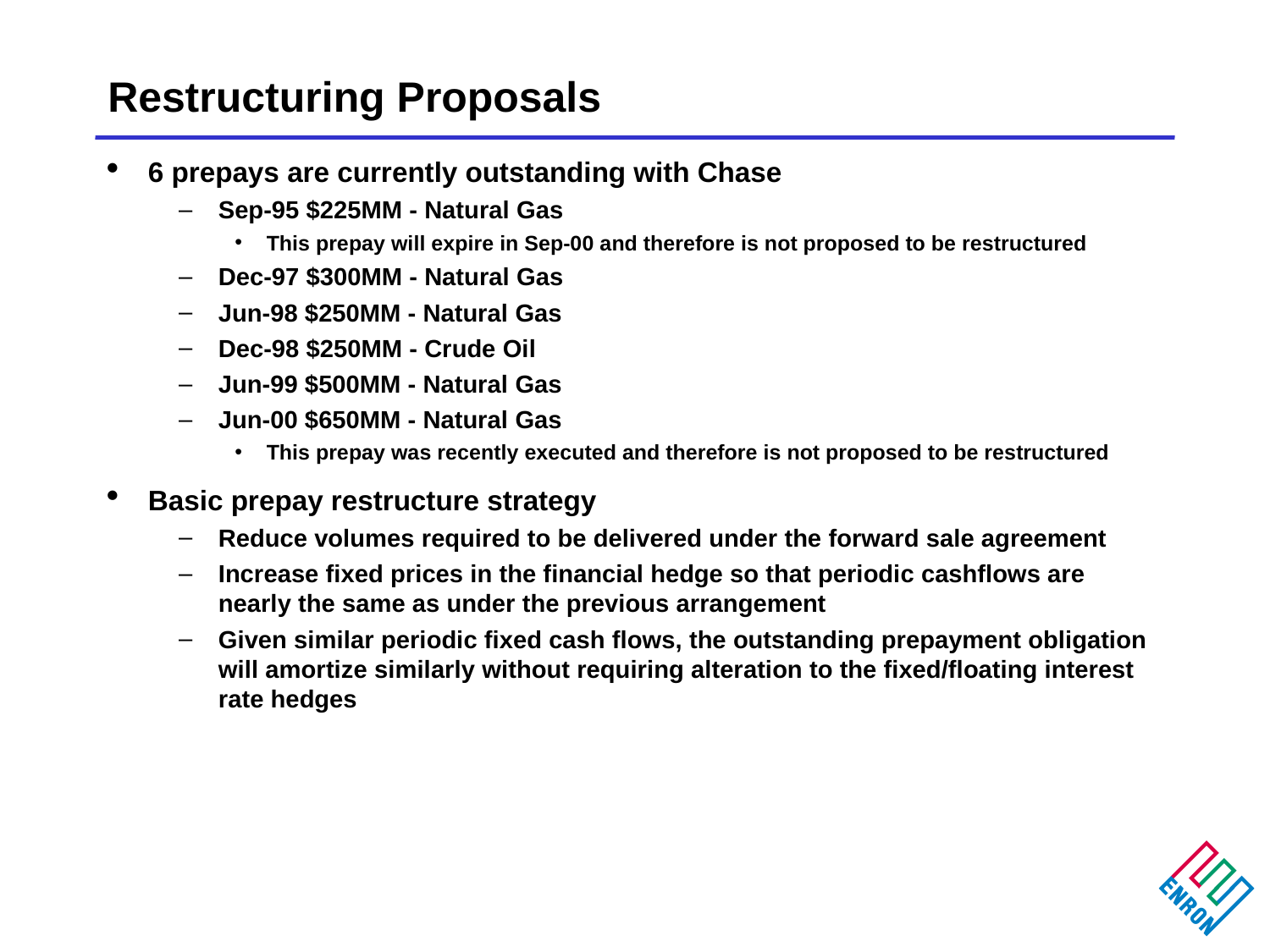

# Restructuring Proposals
6 prepays are currently outstanding with Chase
Sep-95 $225MM - Natural Gas
This prepay will expire in Sep-00 and therefore is not proposed to be restructured
Dec-97 $300MM - Natural Gas
Jun-98 $250MM - Natural Gas
Dec-98 $250MM - Crude Oil
Jun-99 $500MM - Natural Gas
Jun-00 $650MM - Natural Gas
This prepay was recently executed and therefore is not proposed to be restructured
Basic prepay restructure strategy
Reduce volumes required to be delivered under the forward sale agreement
Increase fixed prices in the financial hedge so that periodic cashflows are nearly the same as under the previous arrangement
Given similar periodic fixed cash flows, the outstanding prepayment obligation will amortize similarly without requiring alteration to the fixed/floating interest rate hedges